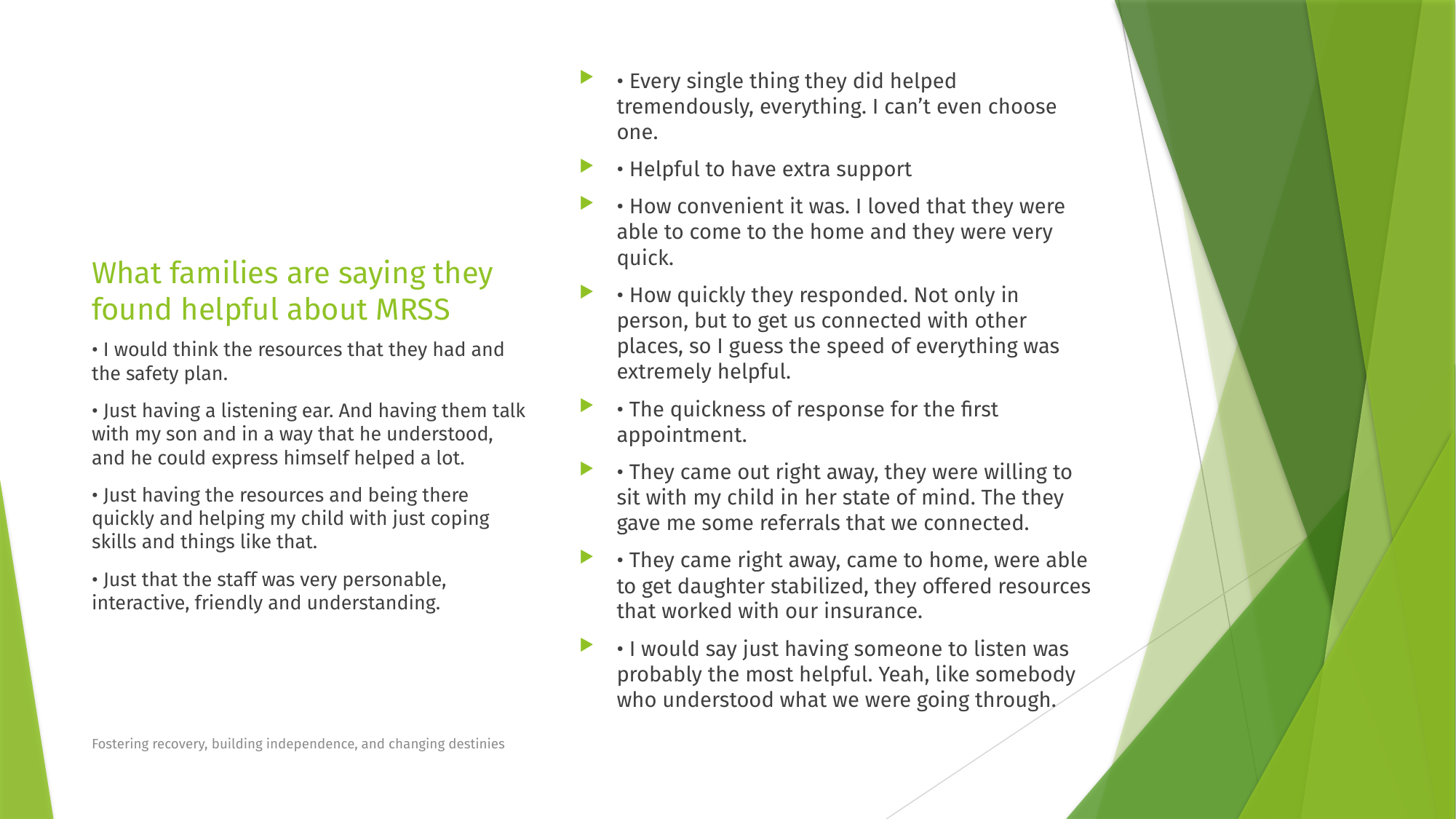

• Every single thing they did helped tremendously, everything. I can’t even choose one.
• Helpful to have extra support
• How convenient it was. I loved that they were able to come to the home and they were very quick.
• How quickly they responded. Not only in person, but to get us connected with other places, so I guess the speed of everything was extremely helpful.
• The quickness of response for the first appointment.
• They came out right away, they were willing to sit with my child in her state of mind. The they gave me some referrals that we connected.
• They came right away, came to home, were able to get daughter stabilized, they offered resources that worked with our insurance.
• I would say just having someone to listen was probably the most helpful. Yeah, like somebody who understood what we were going through.

# What families are saying they found helpful about MRSS
• I would think the resources that they had and the safety plan.
• Just having a listening ear. And having them talk with my son and in a way that he understood, and he could express himself helped a lot.
• Just having the resources and being there quickly and helping my child with just coping skills and things like that.
• Just that the staff was very personable, interactive, friendly and understanding.

Fostering recovery, building independence, and changing destinies